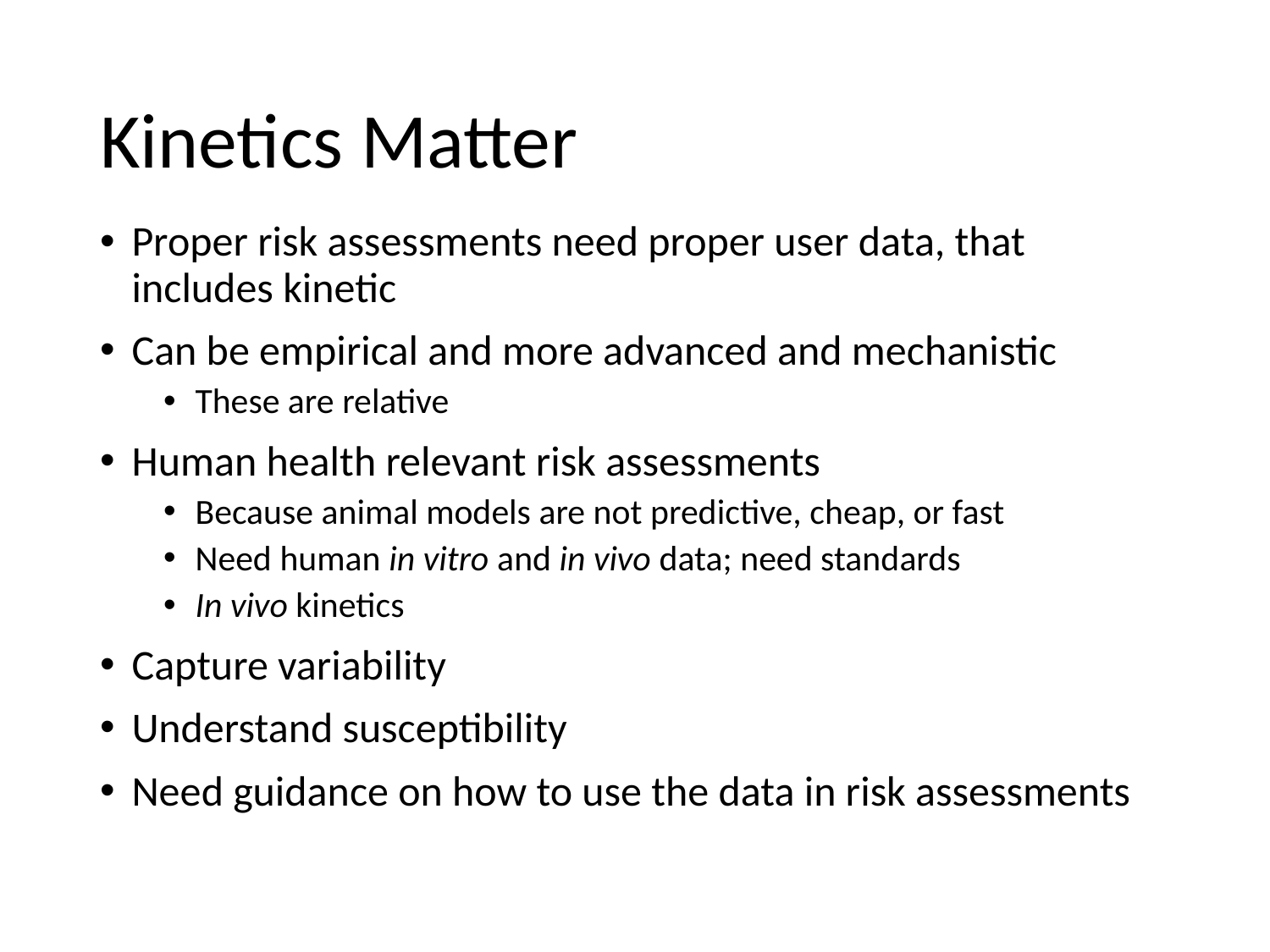

# Kinetics Matter
Proper risk assessments need proper user data, that includes kinetic
Can be empirical and more advanced and mechanistic
These are relative
Human health relevant risk assessments
Because animal models are not predictive, cheap, or fast
Need human in vitro and in vivo data; need standards
In vivo kinetics
Capture variability
Understand susceptibility
Need guidance on how to use the data in risk assessments